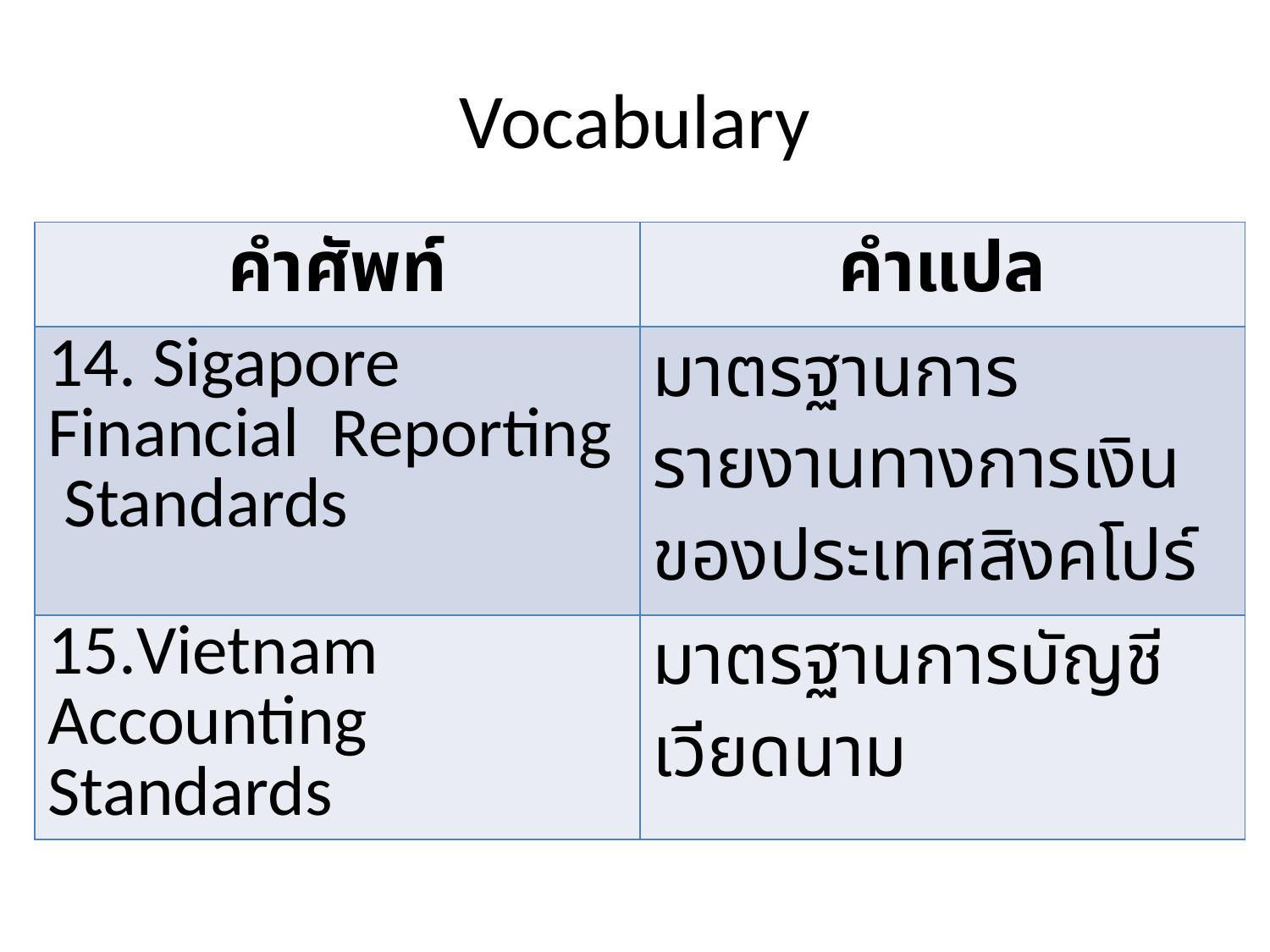

# Vocabulary
| คำศัพท์ | คำแปล |
| --- | --- |
| 14. Sigapore Financial Reporting Standards | มาตรฐานการรายงานทางการเงินของประเทศสิงคโปร์ |
| 15.Vietnam Accounting Standards | มาตรฐานการบัญชีเวียดนาม |